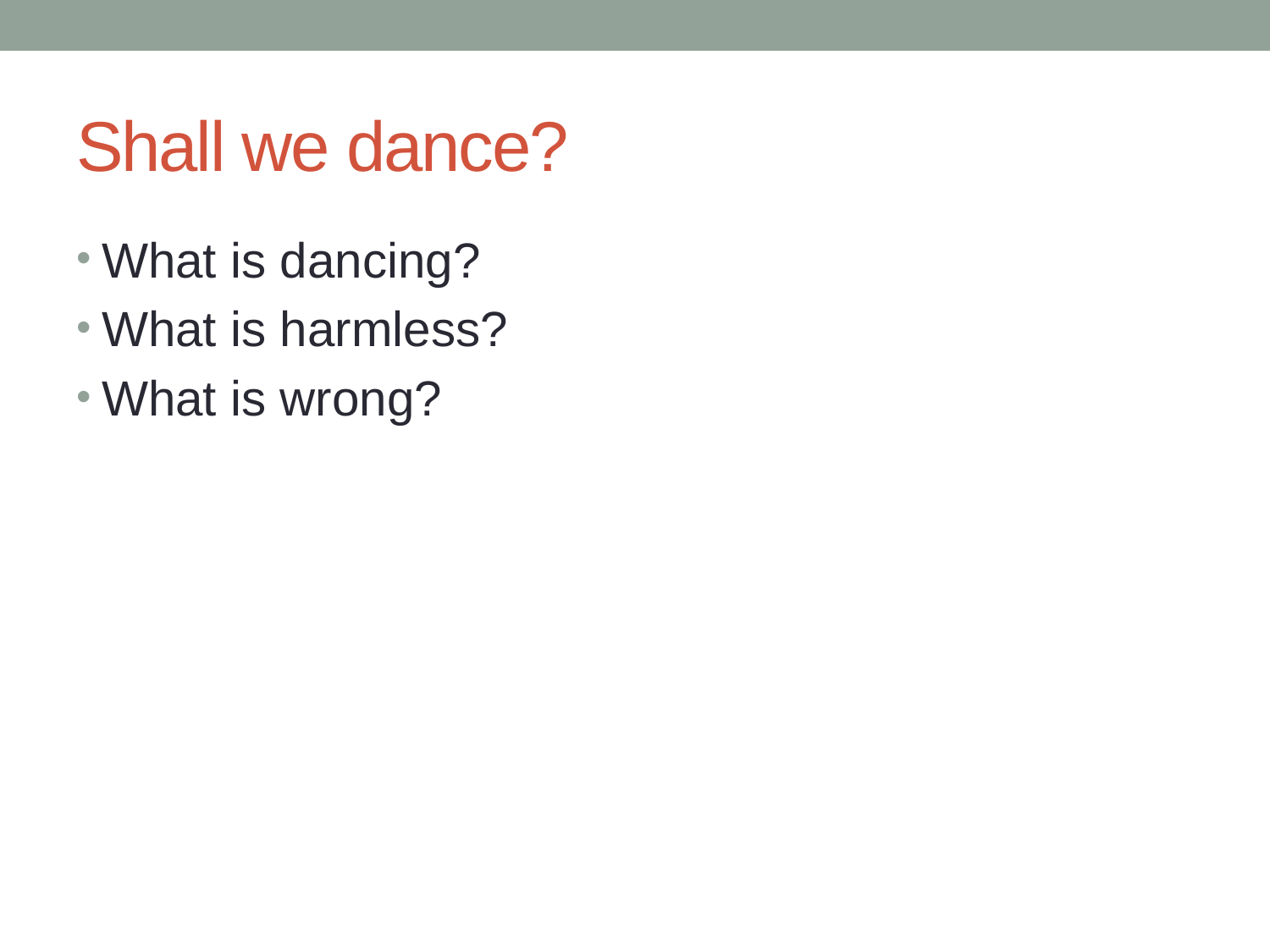

# Shall we dance?
What is dancing?
What is harmless?
What is wrong?